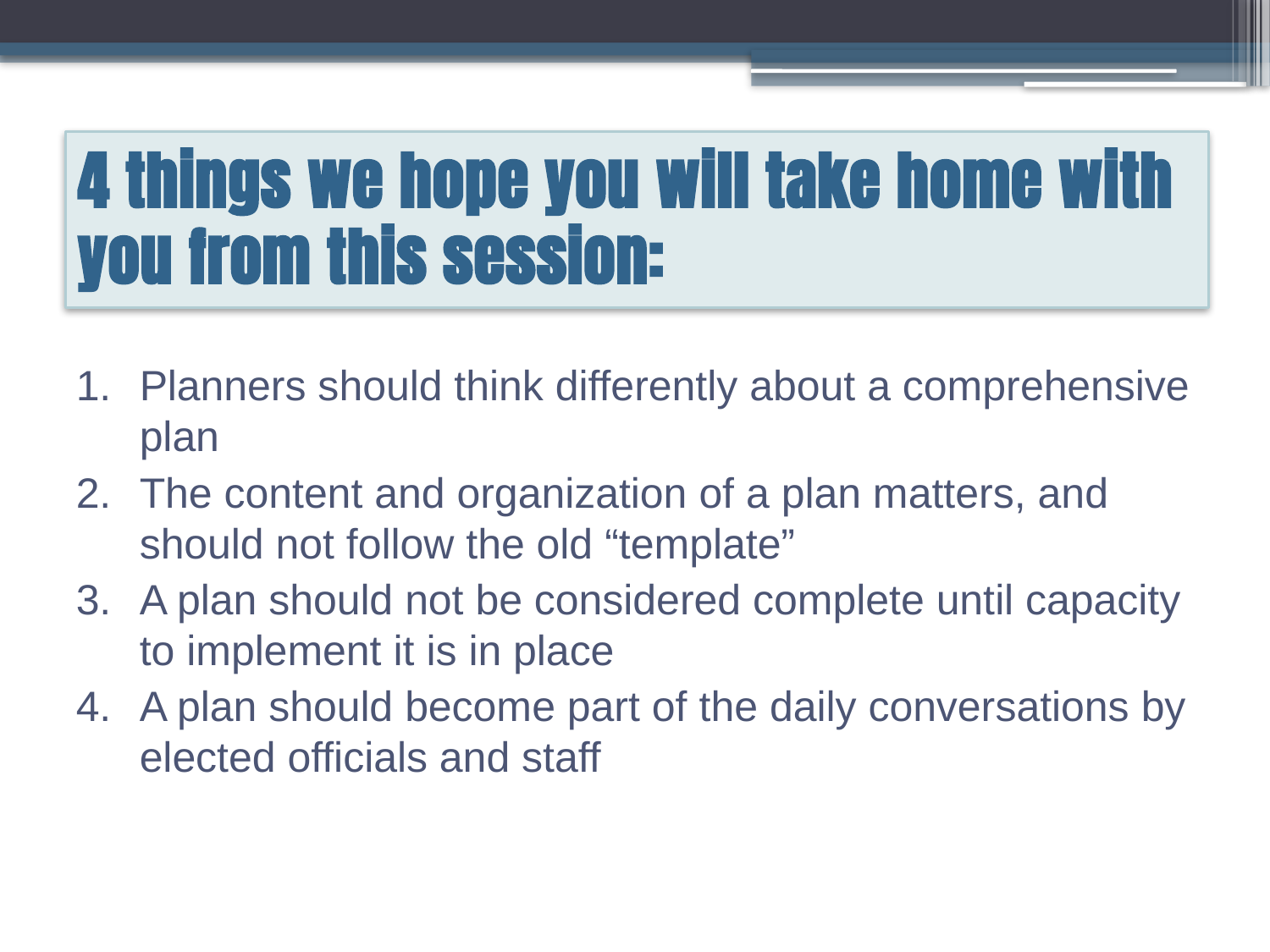

# 4 things we hope you will take home with you from this session:
Planners should think differently about a comprehensive plan
The content and organization of a plan matters, and should not follow the old “template”
A plan should not be considered complete until capacity to implement it is in place
A plan should become part of the daily conversations by elected officials and staff